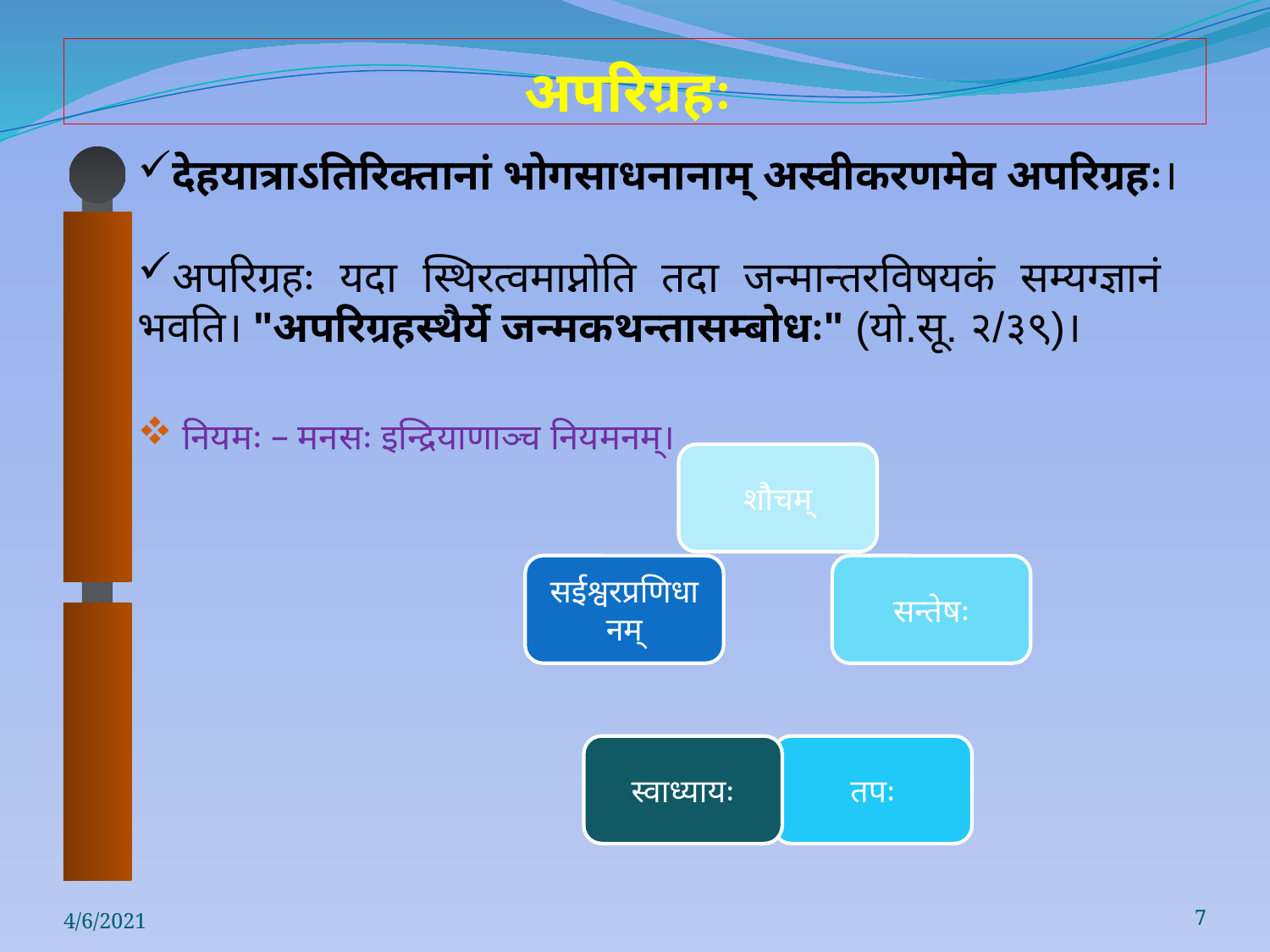

# अपरिग्रहः

देहयात्राऽतिरिक्तानां भोगसाधनानाम् अस्वीकरणमेव अपरिग्रहः।

अपरिग्रहः यदा स्थिरत्वमाप्नोति तदा जन्मान्तरविषयकं सम्यग्ज्ञानं  भवति। "अपरिग्रहस्थैर्ये जन्मकथन्तासम्बोधः" (यो.सू. २/३९)।

 नियमः – मनसः इन्द्रियाणाञ्च नियमनम्।

शौचम्
सन्तेषः
तपः
स्वाध्यायः
सईश्वरप्रणिधानम्

4/6/2021
7